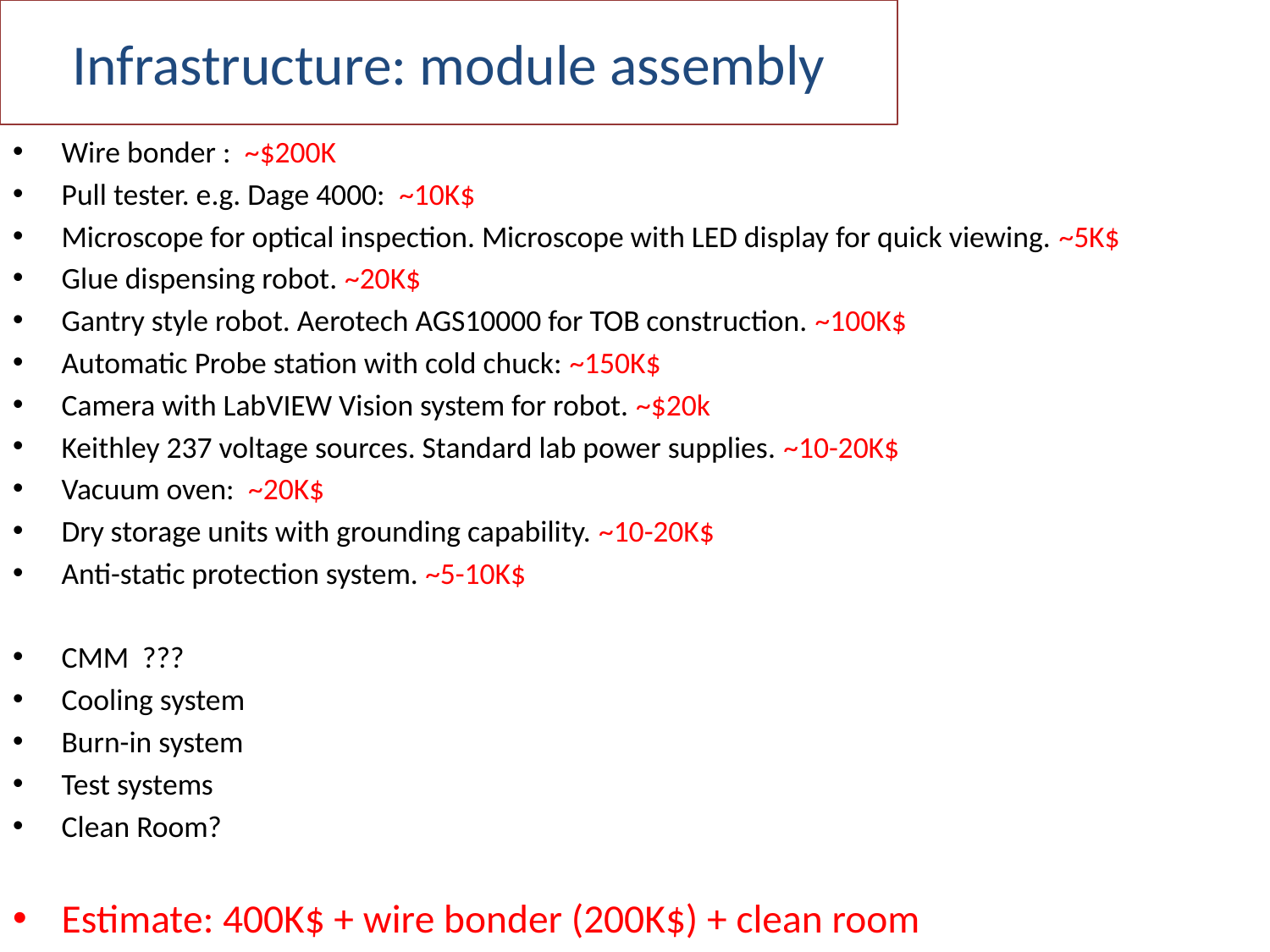

# Infrastructure: module assembly
Wire bonder :  ~$200K
Pull tester. e.g. Dage 4000:  ~10K$
Microscope for optical inspection. Microscope with LED display for quick viewing. ~5K$
Glue dispensing robot. ~20K$
Gantry style robot. Aerotech AGS10000 for TOB construction. ~100K$
Automatic Probe station with cold chuck: ~150K$
Camera with LabVIEW Vision system for robot. ~$20k
Keithley 237 voltage sources. Standard lab power supplies. ~10-20K$
Vacuum oven:  ~20K$
Dry storage units with grounding capability. ~10-20K$
Anti-static protection system. ~5-10K$

CMM  ???
Cooling system
Burn-in system
Test systems
Clean Room?

Estimate: 400K$ + wire bonder (200K$) + clean room